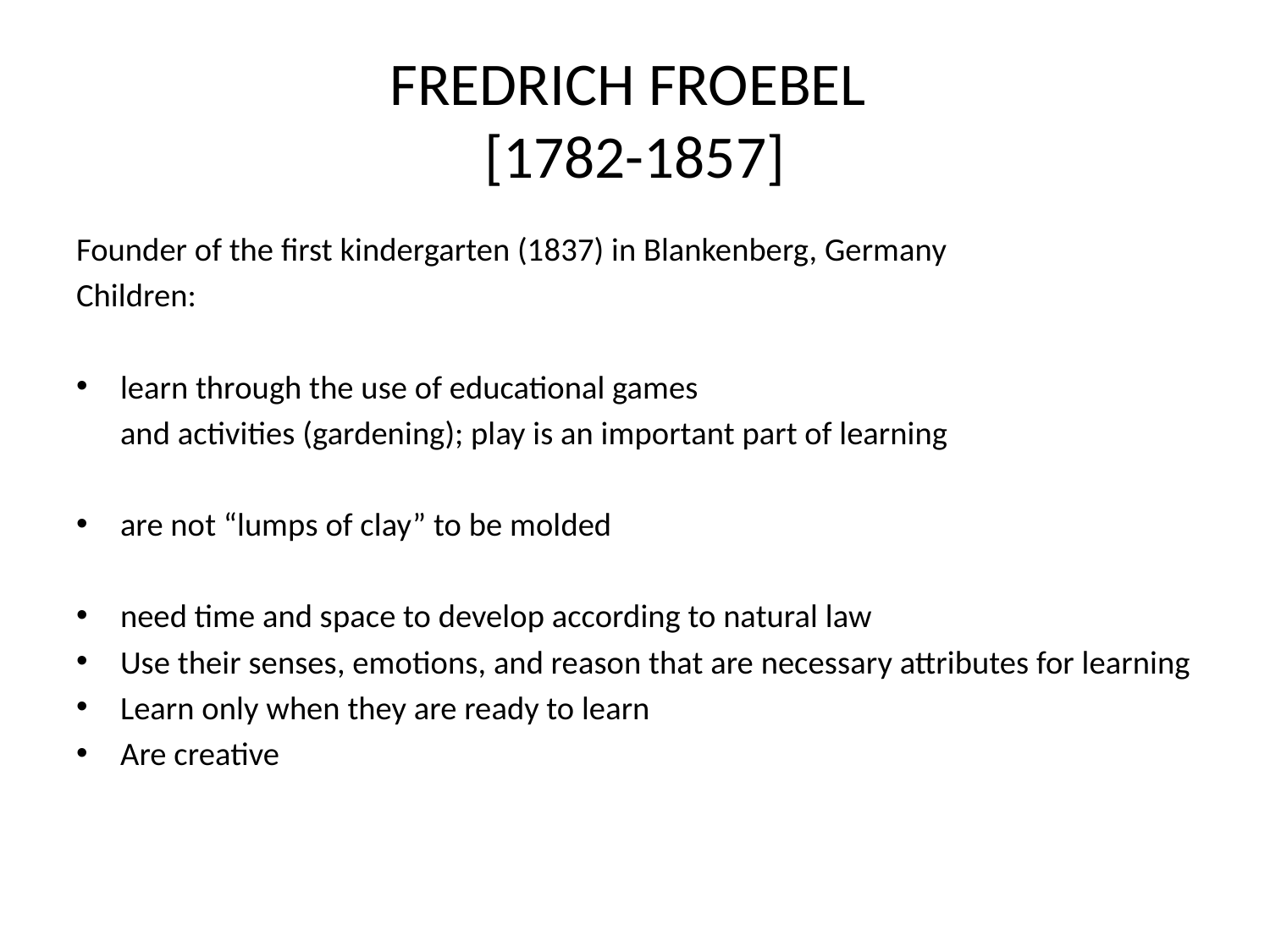

# FREDRICH FROEBEL [1782-1857]
Founder of the first kindergarten (1837) in Blankenberg, Germany
Children:

learn through the use of educational games
	and activities (gardening); play is an important part of learning

are not “lumps of clay” to be molded

need time and space to develop according to natural law
Use their senses, emotions, and reason that are necessary attributes for learning
Learn only when they are ready to learn
Are creative